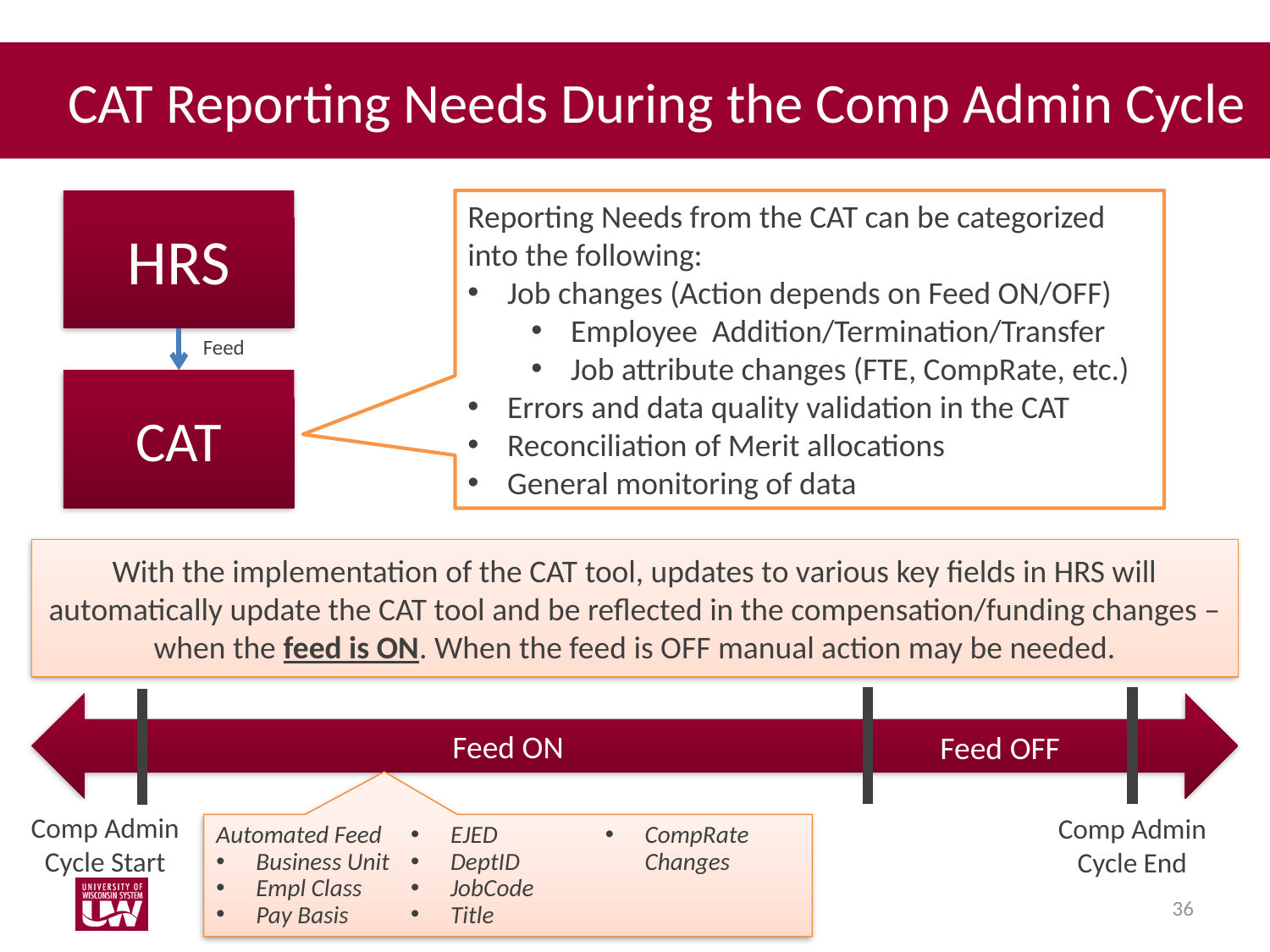

CAT Reporting Needs During the Comp Admin Cycle
HRS
Reporting Needs from the CAT can be categorized into the following:
Job changes (Action depends on Feed ON/OFF)
Employee  Addition/Termination/Transfer
Job attribute changes (FTE, CompRate, etc.)
Errors and data quality validation in the CAT
Reconciliation of Merit allocations
General monitoring of data
Feed
CAT
With the implementation of the CAT tool, updates to various key fields in HRS will automatically update the CAT tool and be reflected in the compensation/funding changes – when the feed is ON. When the feed is OFF manual action may be needed.

Feed ON
Feed OFF
Comp Admin Cycle Start
Comp Admin Cycle End
Automated Feed
Business Unit
Empl Class
Pay Basis
EJED
DeptID
JobCode
Title
CompRate Changes
University of Wisconsin - System
36